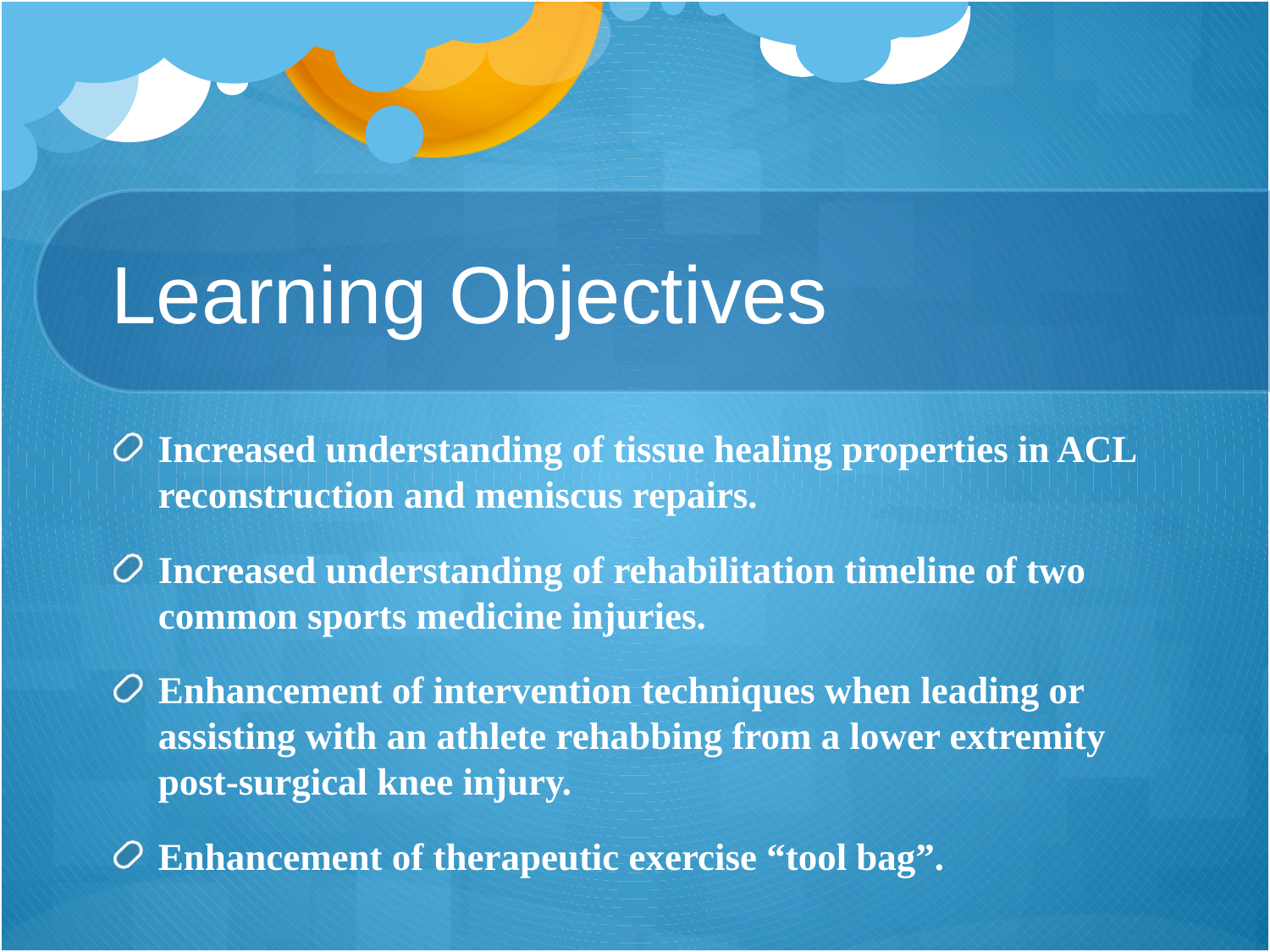

# Learning Objectives
Increased understanding of tissue healing properties in ACL reconstruction and meniscus repairs.
Increased understanding of rehabilitation timeline of two common sports medicine injuries.
Enhancement of intervention techniques when leading or assisting with an athlete rehabbing from a lower extremity post-surgical knee injury.
Enhancement of therapeutic exercise “tool bag”.